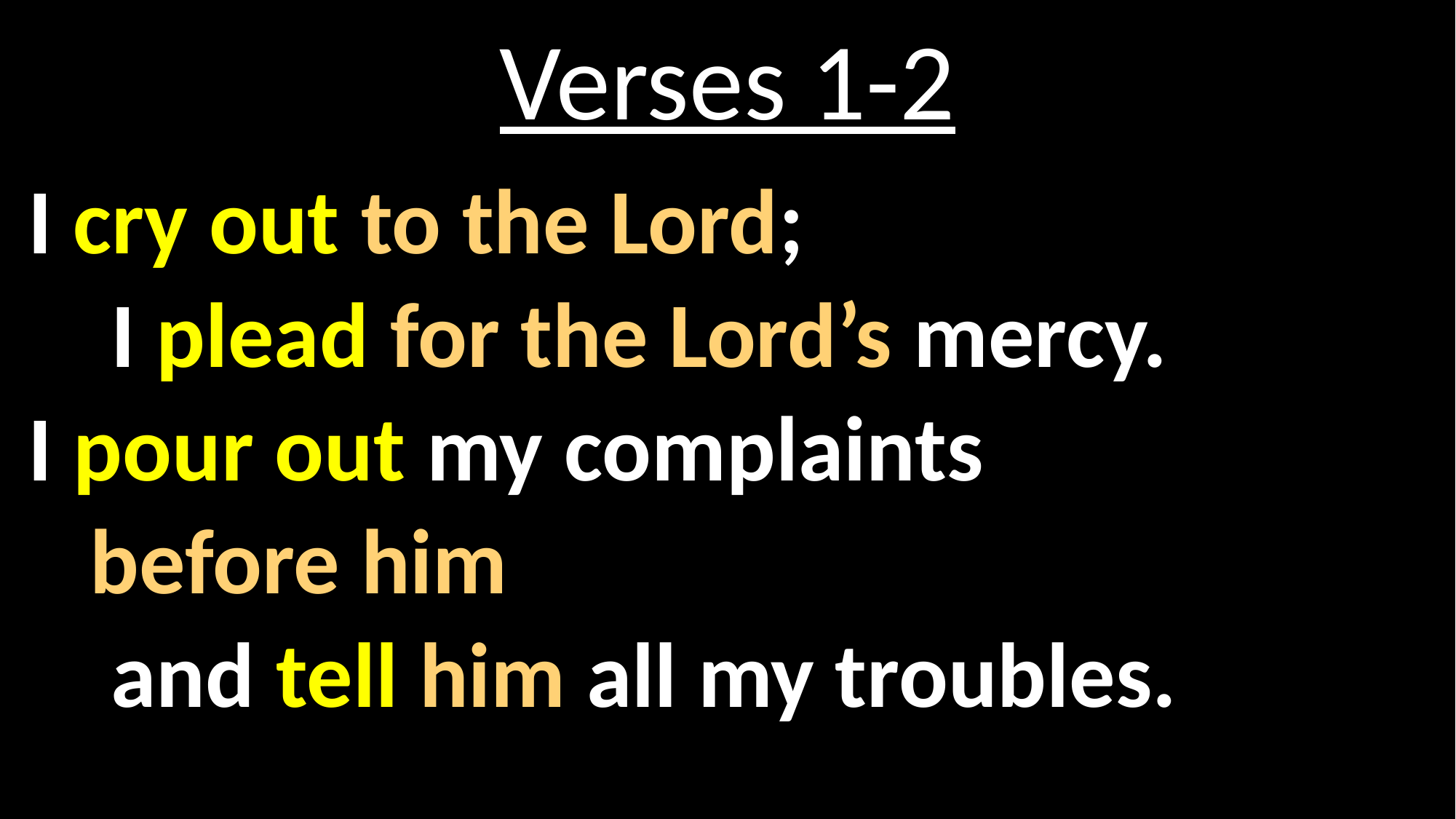

# Verses 1-2
I cry out to the Lord;
    I plead for the Lord’s mercy.
I pour out my complaints
   before him
    and tell him all my troubles.